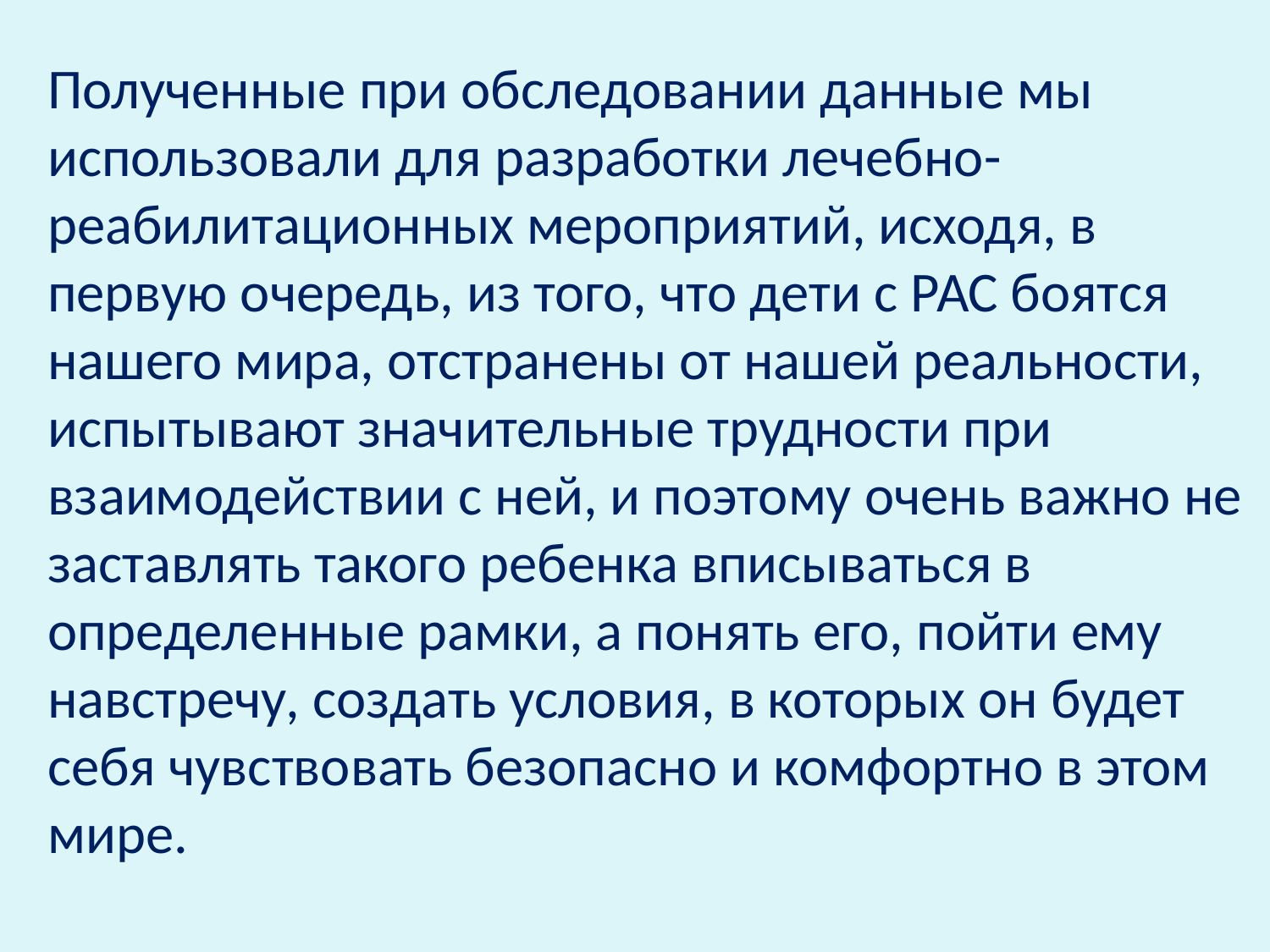

Полученные при обследовании данные мы использовали для разработки лечебно-реабилитационных мероприятий, исходя, в первую очередь, из того, что дети с РАС боятся нашего мира, отстранены от нашей реальности, испытывают значительные трудности при взаимодействии с ней, и поэтому очень важно не заставлять такого ребенка вписываться в определенные рамки, а понять его, пойти ему навстречу, создать условия, в которых он будет себя чувствовать безопасно и комфортно в этом мире.